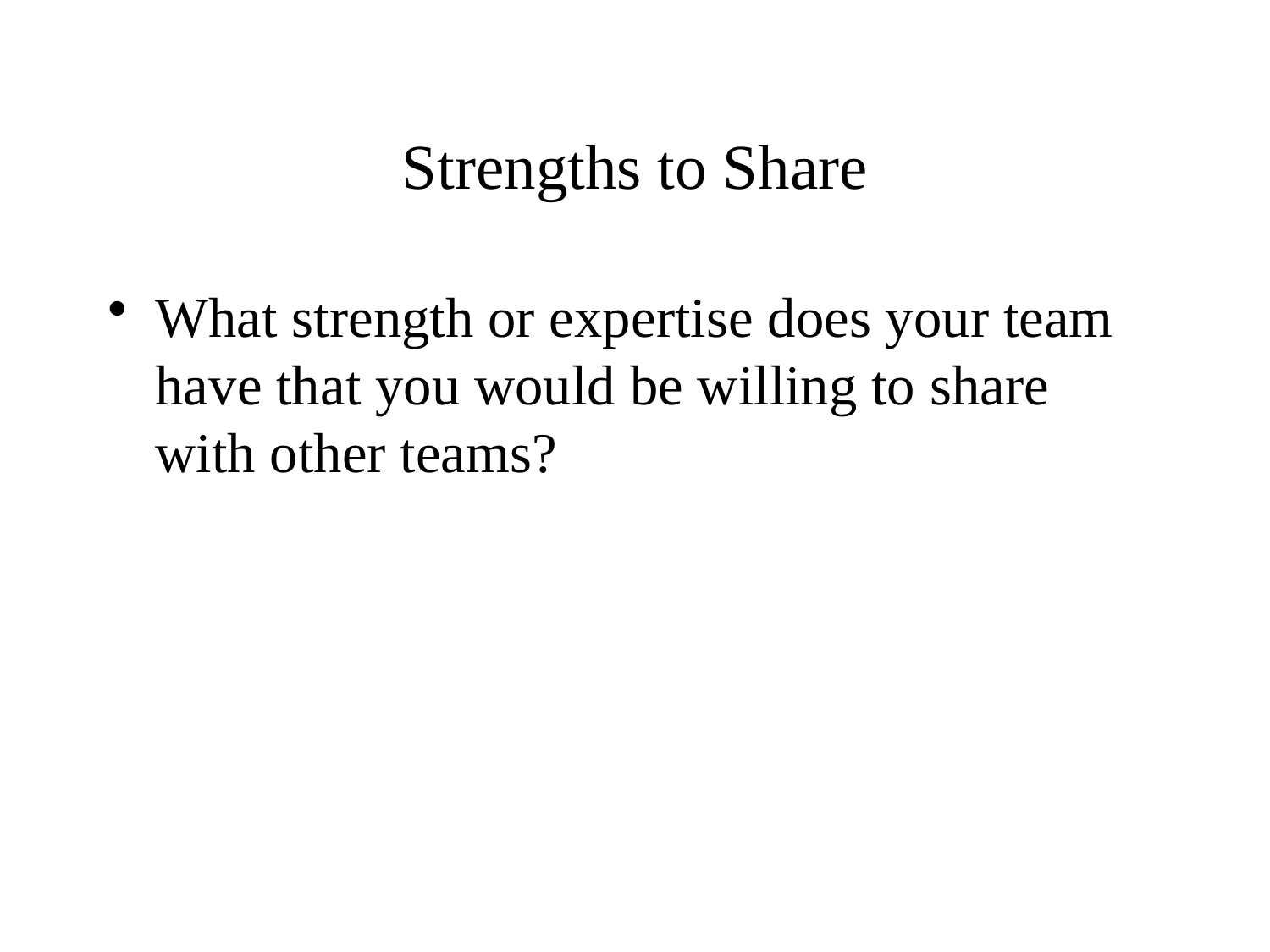

# Strengths to Share
What strength or expertise does your team have that you would be willing to share with other teams?